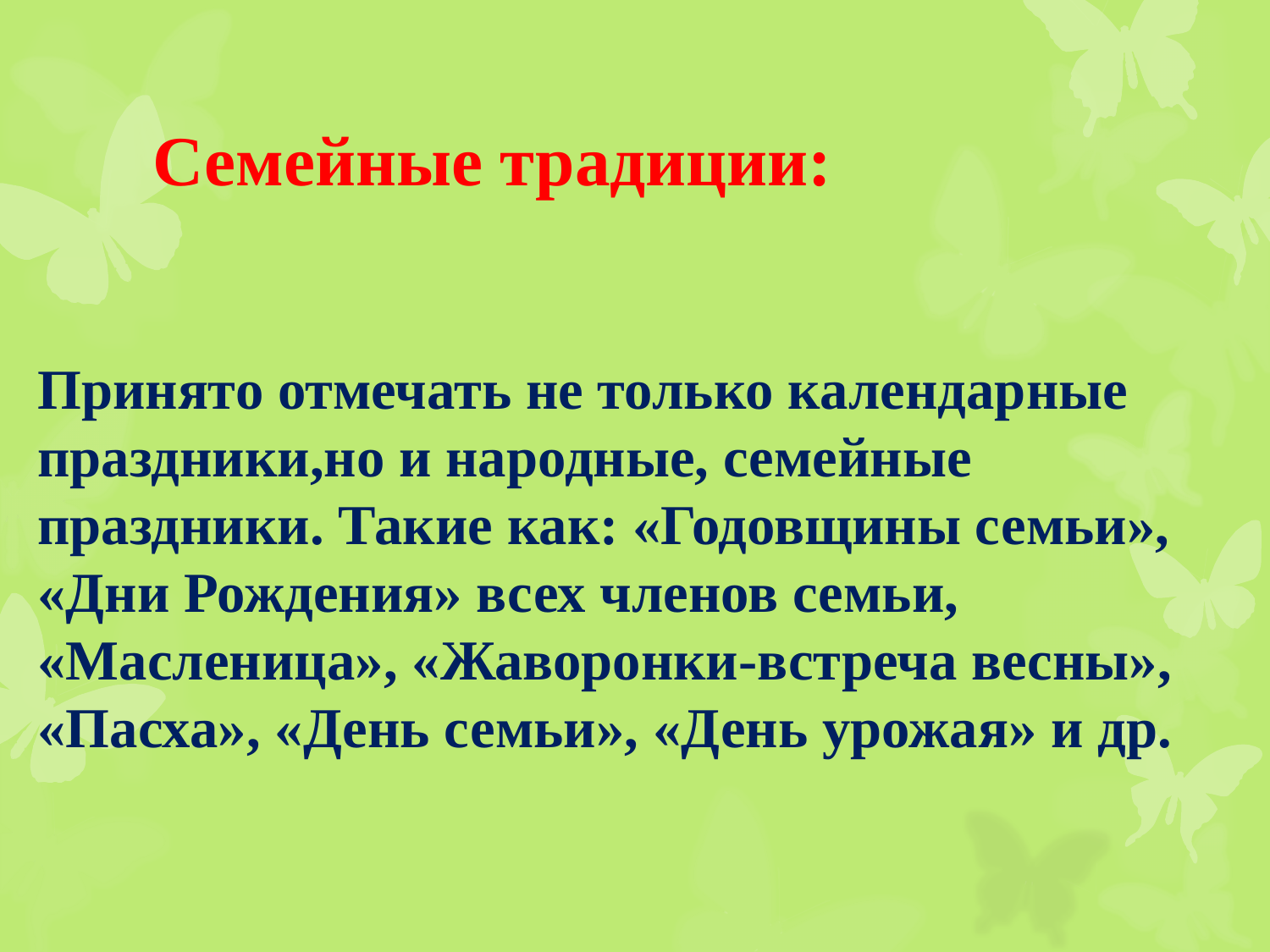

# Семейные традиции:
Принято отмечать не только календарные праздники,но и народные, семейные праздники. Такие как: «Годовщины семьи», «Дни Рождения» всех членов семьи, «Масленица», «Жаворонки-встреча весны», «Пасха», «День семьи», «День урожая» и др.